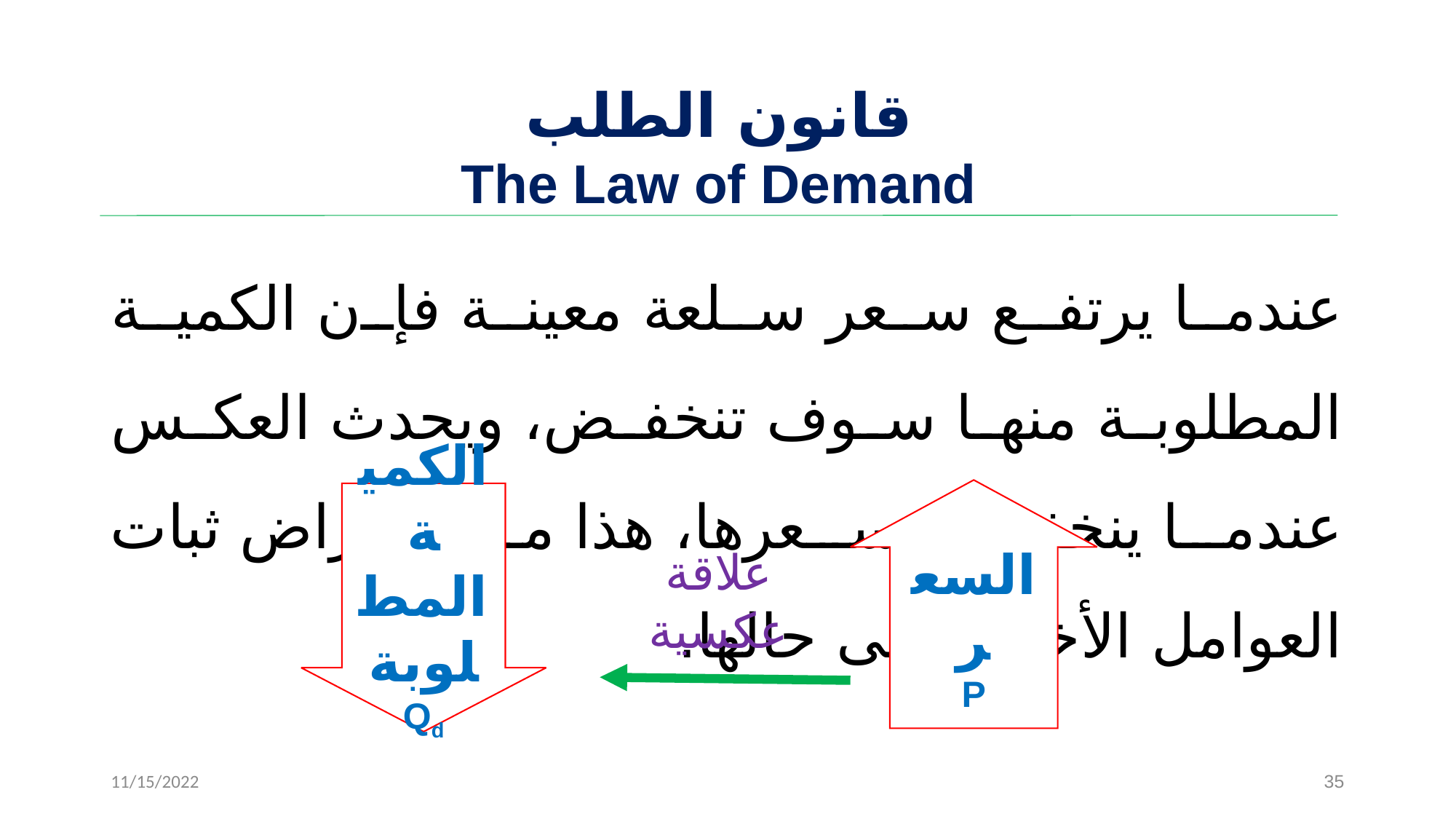

# ‌قانون الطلب The Law of Demand
عندما يرتفع سعر سلعة معينة فإن الكمية المطلوبة منها سوف تنخفض، ويحدث العكس عندما ينخفض سعرها، هذا مع افتراض ثبات العوامل الأخرى على حالها.
السعر
P
الكمية المطلوبة
Qd
علاقة عكسية
11/15/2022
35